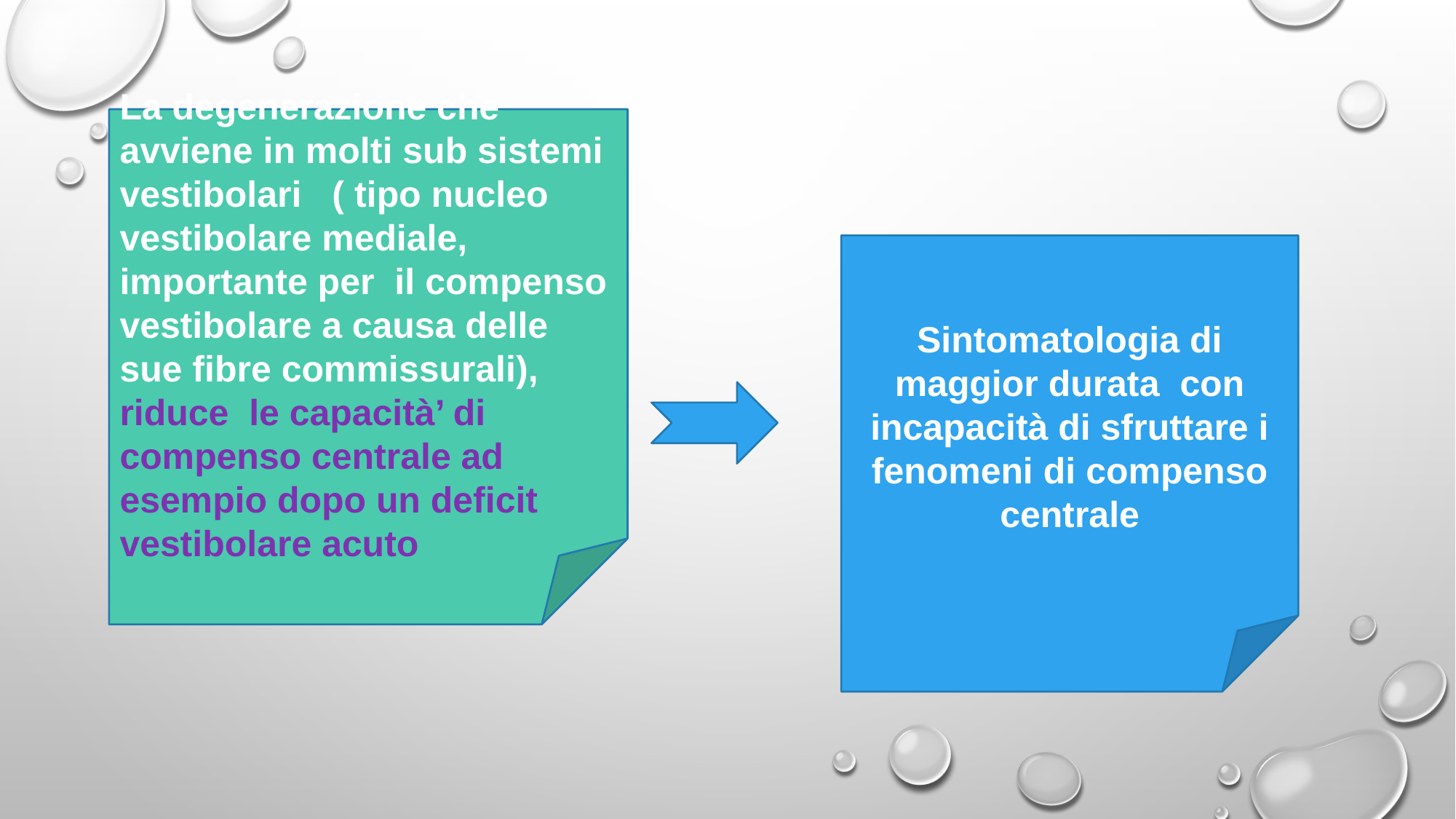

#
La degenerazione che avviene in molti sub sistemi vestibolari   ( tipo nucleo vestibolare mediale, importante per  il compenso vestibolare a causa delle sue fibre commissurali), riduce  le capacità’ di compenso centrale ad esempio dopo un deficit vestibolare acuto
Sintomatologia di maggior durata  con incapacità di sfruttare i fenomeni di compenso centrale